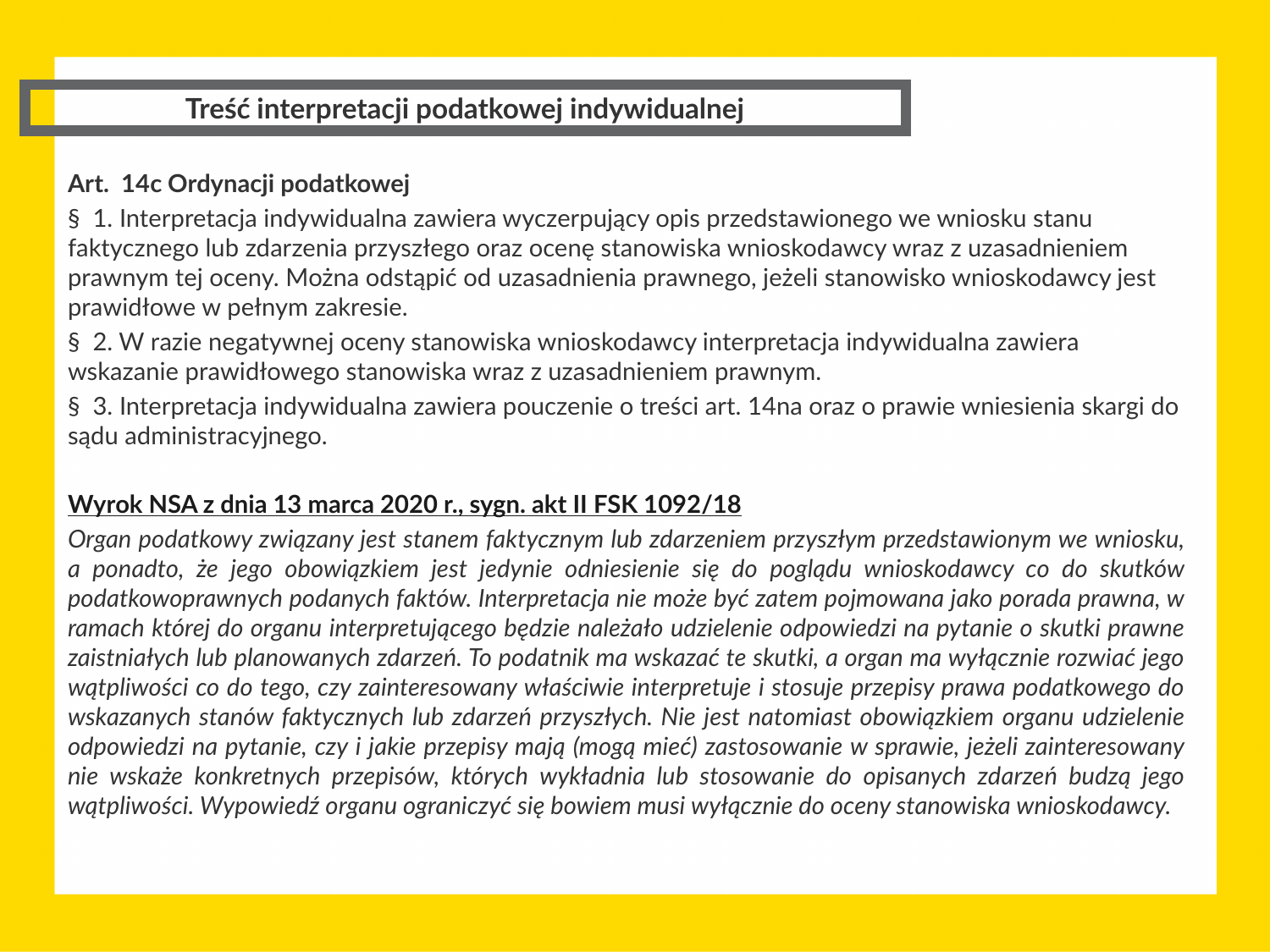

Treść interpretacji podatkowej indywidualnej
Art.  14c Ordynacji podatkowej
§  1. Interpretacja indywidualna zawiera wyczerpujący opis przedstawionego we wniosku stanu faktycznego lub zdarzenia przyszłego oraz ocenę stanowiska wnioskodawcy wraz z uzasadnieniem prawnym tej oceny. Można odstąpić od uzasadnienia prawnego, jeżeli stanowisko wnioskodawcy jest prawidłowe w pełnym zakresie.
§  2. W razie negatywnej oceny stanowiska wnioskodawcy interpretacja indywidualna zawiera wskazanie prawidłowego stanowiska wraz z uzasadnieniem prawnym.
§  3. Interpretacja indywidualna zawiera pouczenie o treści art. 14na oraz o prawie wniesienia skargi do sądu administracyjnego.

Wyrok NSA z dnia 13 marca 2020 r., sygn. akt II FSK 1092/18
Organ podatkowy związany jest stanem faktycznym lub zdarzeniem przyszłym przedstawionym we wniosku, a ponadto, że jego obowiązkiem jest jedynie odniesienie się do poglądu wnioskodawcy co do skutków podatkowoprawnych podanych faktów. Interpretacja nie może być zatem pojmowana jako porada prawna, w ramach której do organu interpretującego będzie należało udzielenie odpowiedzi na pytanie o skutki prawne zaistniałych lub planowanych zdarzeń. To podatnik ma wskazać te skutki, a organ ma wyłącznie rozwiać jego wątpliwości co do tego, czy zainteresowany właściwie interpretuje i stosuje przepisy prawa podatkowego do wskazanych stanów faktycznych lub zdarzeń przyszłych. Nie jest natomiast obowiązkiem organu udzielenie odpowiedzi na pytanie, czy i jakie przepisy mają (mogą mieć) zastosowanie w sprawie, jeżeli zainteresowany nie wskaże konkretnych przepisów, których wykładnia lub stosowanie do opisanych zdarzeń budzą jego wątpliwości. Wypowiedź organu ograniczyć się bowiem musi wyłącznie do oceny stanowiska wnioskodawcy.